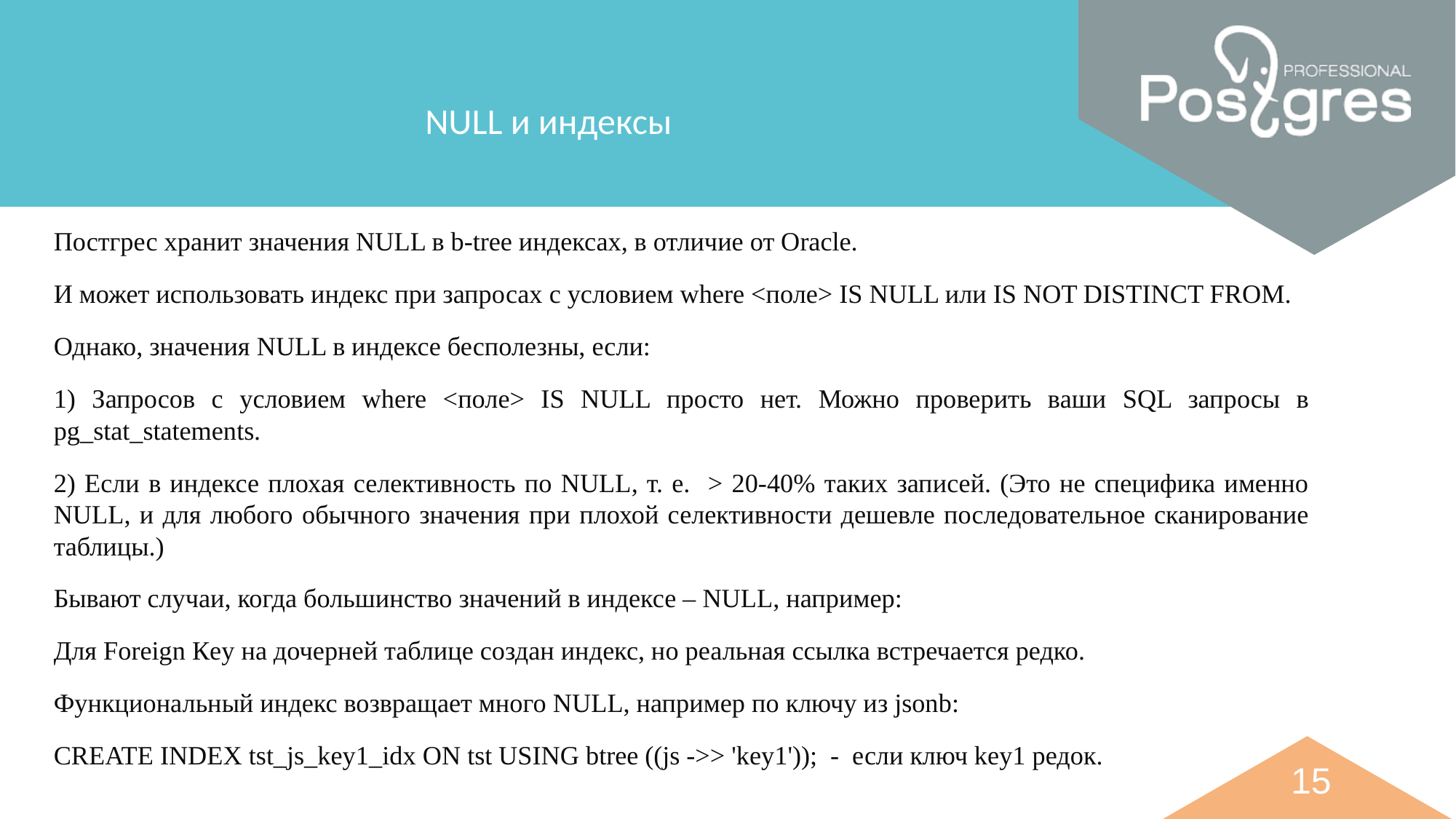

NULL и индексы
Постгрес хранит значения NULL в b-tree индексах, в отличие от Oracle.
И может использовать индекс при запросах c условием where <поле> IS NULL или IS NOT DISTINCT FROM.
Однако, значения NULL в индексе бесполезны, если:
1) Запросов с условием where <поле> IS NULL просто нет. Можно проверить ваши SQL запросы в pg_stat_statements.
2) Если в индексе плохая селективность по NULL, т. е.  > 20-40% таких записей. (Это не специфика именно NULL, и для любого обычного значения при плохой селективности дешевле последовательное сканирование таблицы.)
Бывают случаи, когда большинство значений в индексе – NULL, например:
Для Foreign Кey на дочерней таблице создан индекс, но реальная ссылка встречается редко.
Функциональный индекс возвращает много NULL, например по ключу из jsonb:
CREATE INDEX tst_js_key1_idx ON tst USING btree ((js ->> 'key1'));  -  если ключ key1 редок.